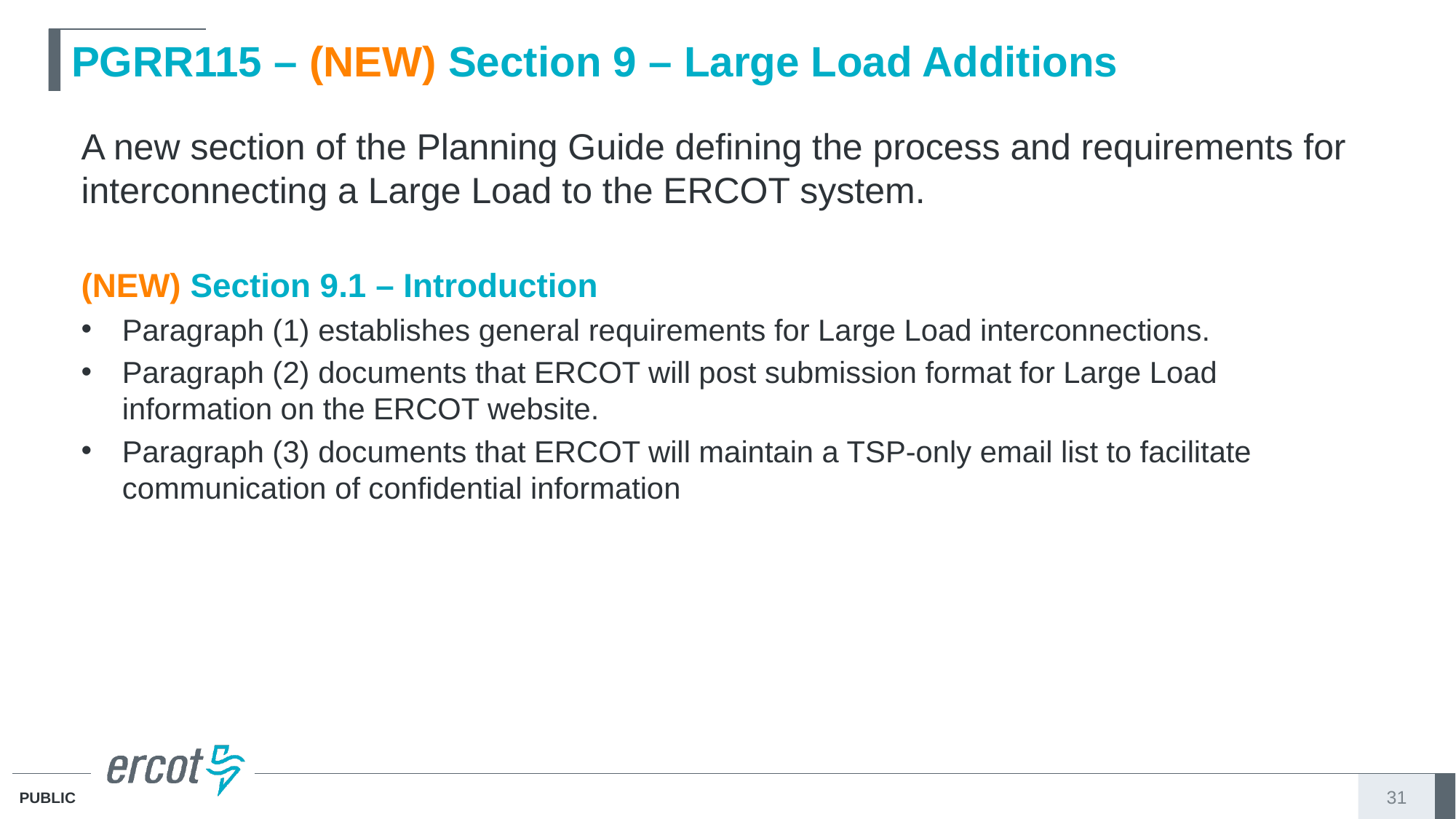

# PGRR115 – (NEW) Section 9 – Large Load Additions
A new section of the Planning Guide defining the process and requirements for interconnecting a Large Load to the ERCOT system.

(NEW) Section 9.1 – Introduction
Paragraph (1) establishes general requirements for Large Load interconnections.
Paragraph (2) documents that ERCOT will post submission format for Large Load information on the ERCOT website.
Paragraph (3) documents that ERCOT will maintain a TSP-only email list to facilitate communication of confidential information
31